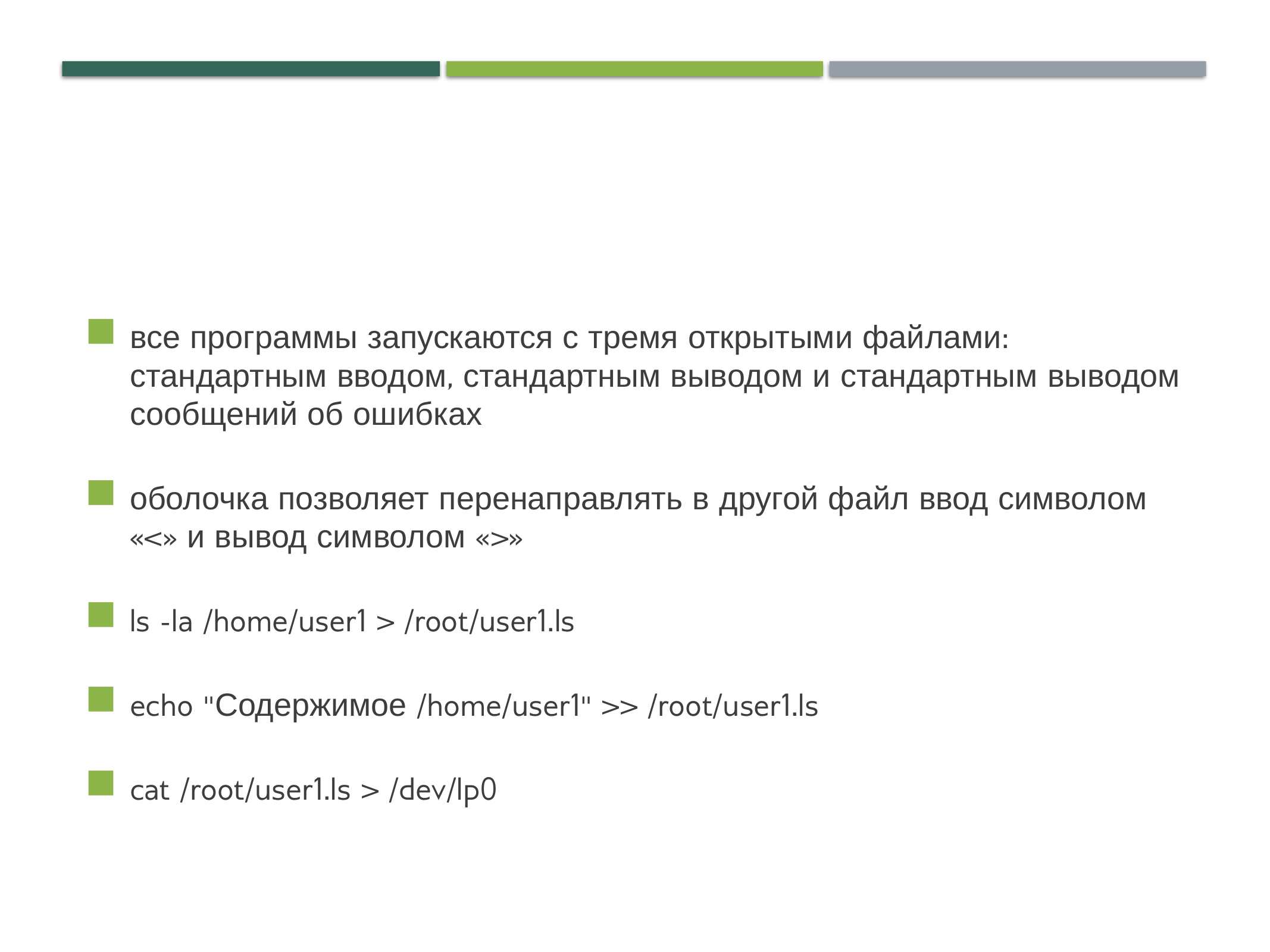

# Перенаправление потока
все программы запускаются с тремя открытыми файлами: стандартным вводом, стандартным выводом и стандартным выводом сообщений об ошибках
оболочка позволяет перенаправлять в другой файл ввод символом «<» и вывод символом «>»
ls -la /home/user1 > /root/user1.ls
echo "Содержимое /home/user1" >> /root/user1.ls
cat /root/user1.ls > /dev/lp0